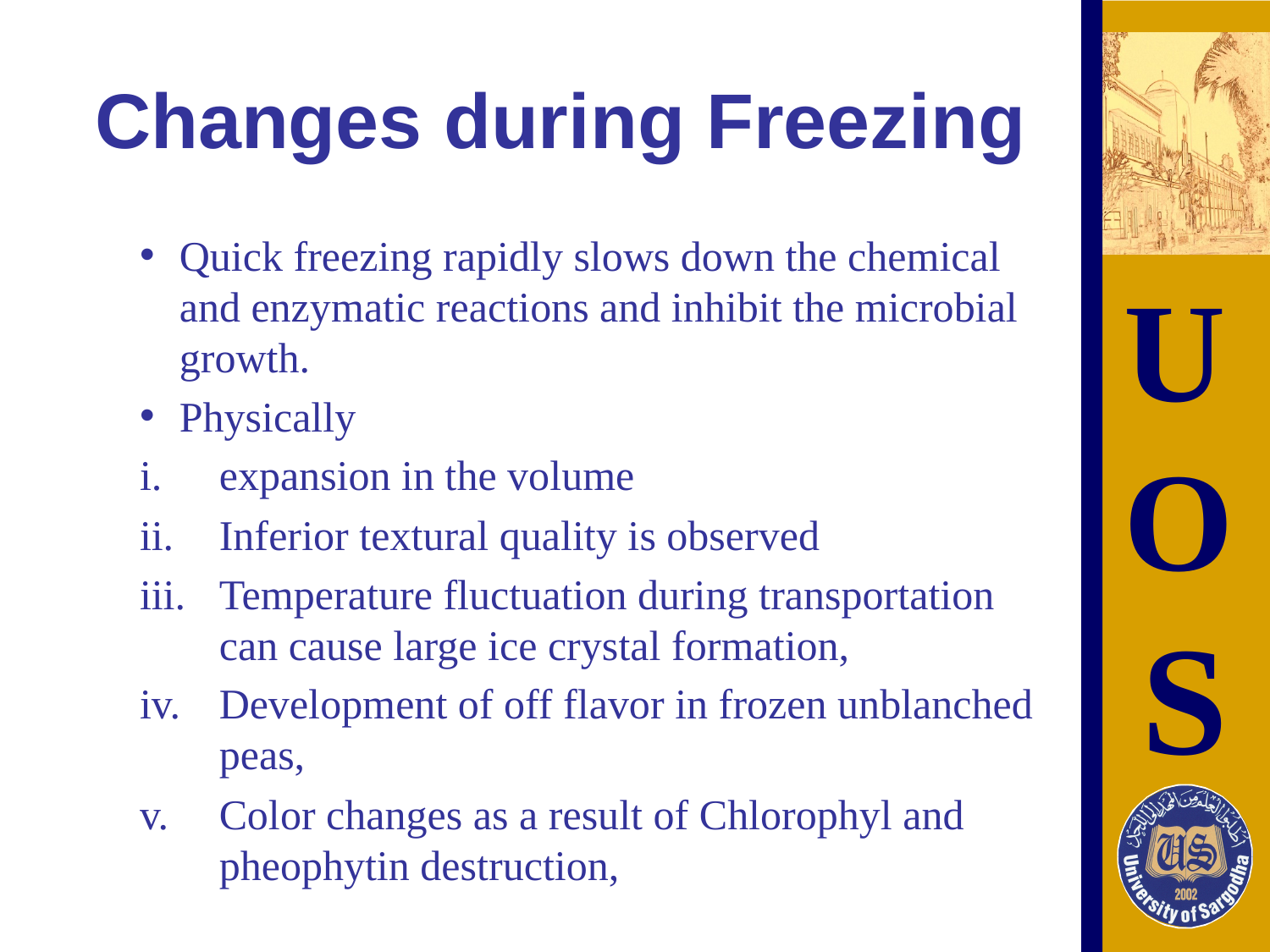

# Changes during Freezing
Quick freezing rapidly slows down the chemical and enzymatic reactions and inhibit the microbial growth.
Physically
expansion in the volume
Inferior textural quality is observed
Temperature fluctuation during transportation can cause large ice crystal formation,
Development of off flavor in frozen unblanched peas,
Color changes as a result of Chlorophyl and pheophytin destruction,